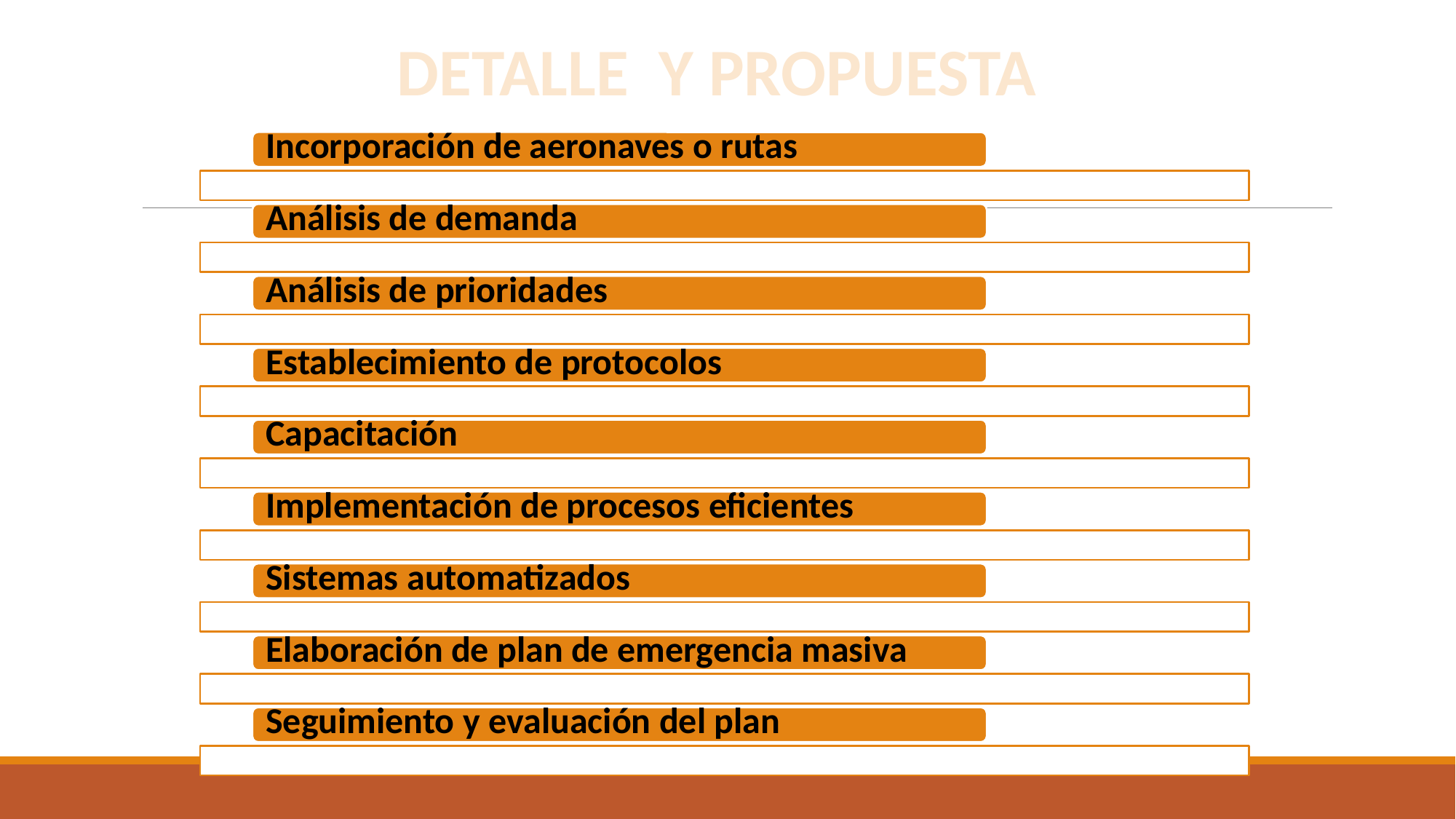

DETALLE  Y PROPUESTA
Incorporación de aeronaves o rutas
Análisis de demanda
Establecimiento de protocolos
Análisis de prioridades
Capacitación
Implementación de procesos eficientes
Sistemas automatizados
Elaboración de plan de emergencia masiva
Seguimiento y evaluación del plan